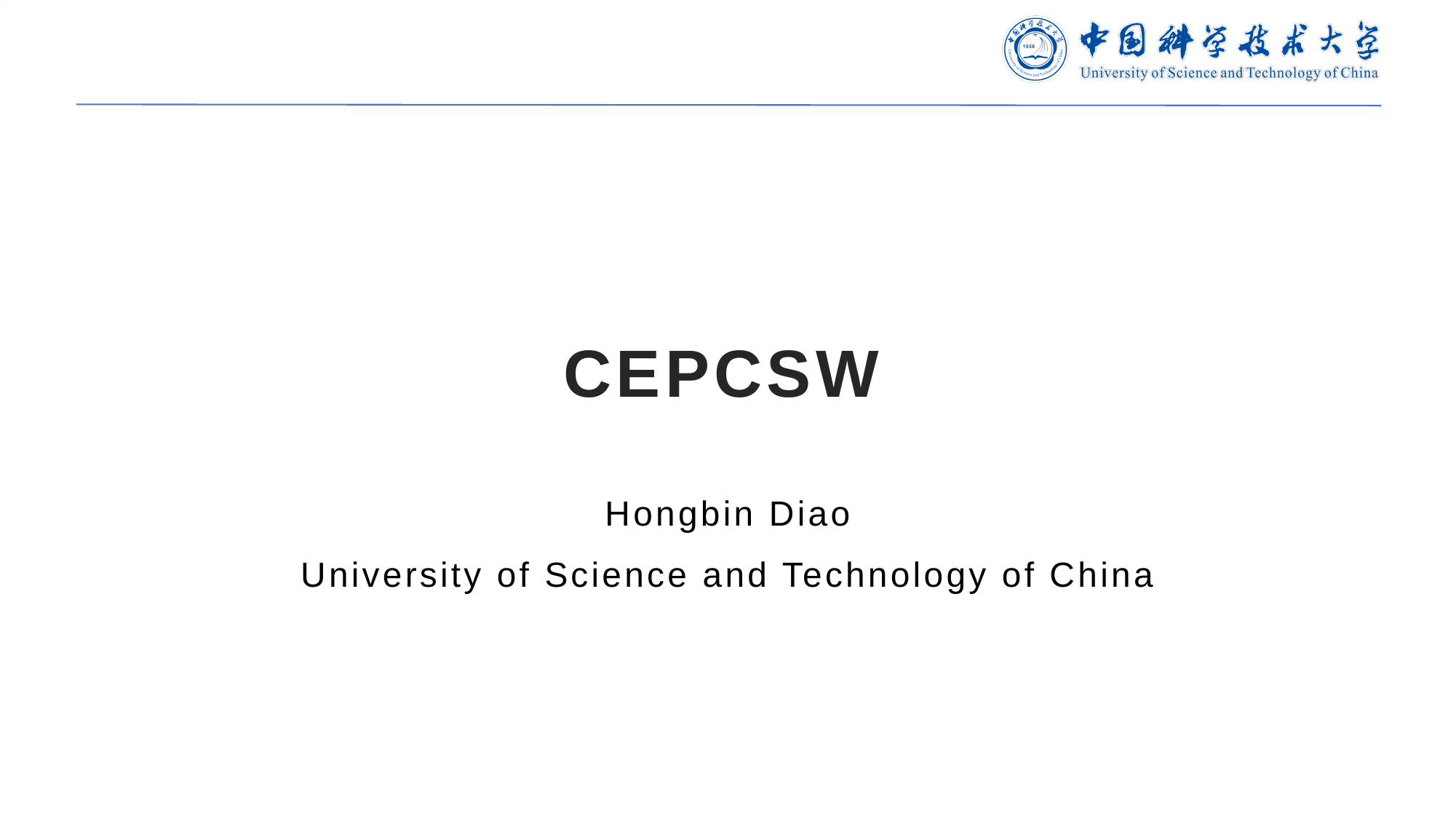

# CEPCSW

Hongbin Diao
University of Science and Technology of China